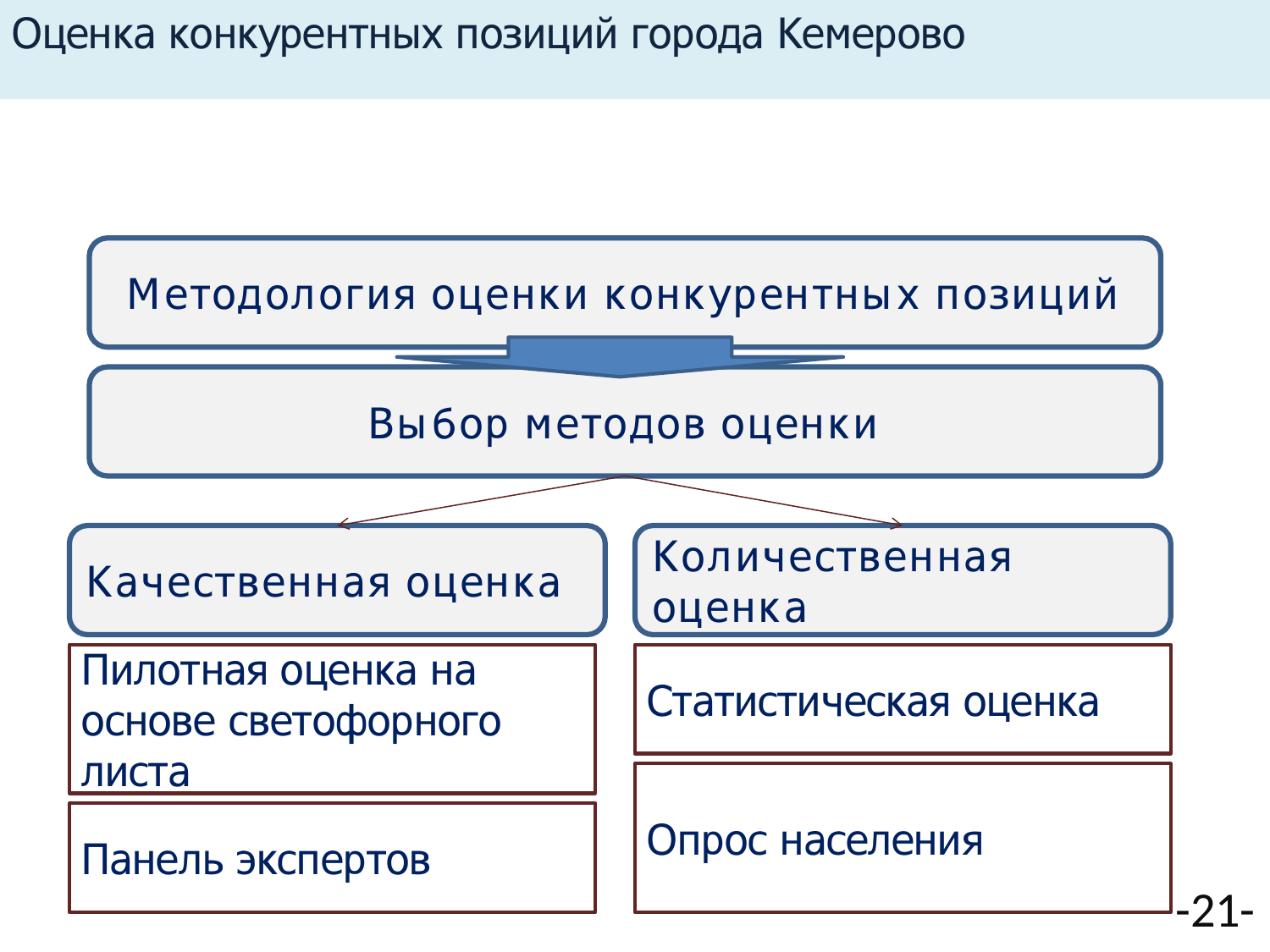

Оценка конкурентных позиций города Кемерово

Методология оценки конкурентных позиций

Выбор методов оценки
Качественная оценка
Количественная оценка
Пилотная оценка на основе светофорного листа
Статистическая оценка
Опрос населения
Панель экспертов
-21-